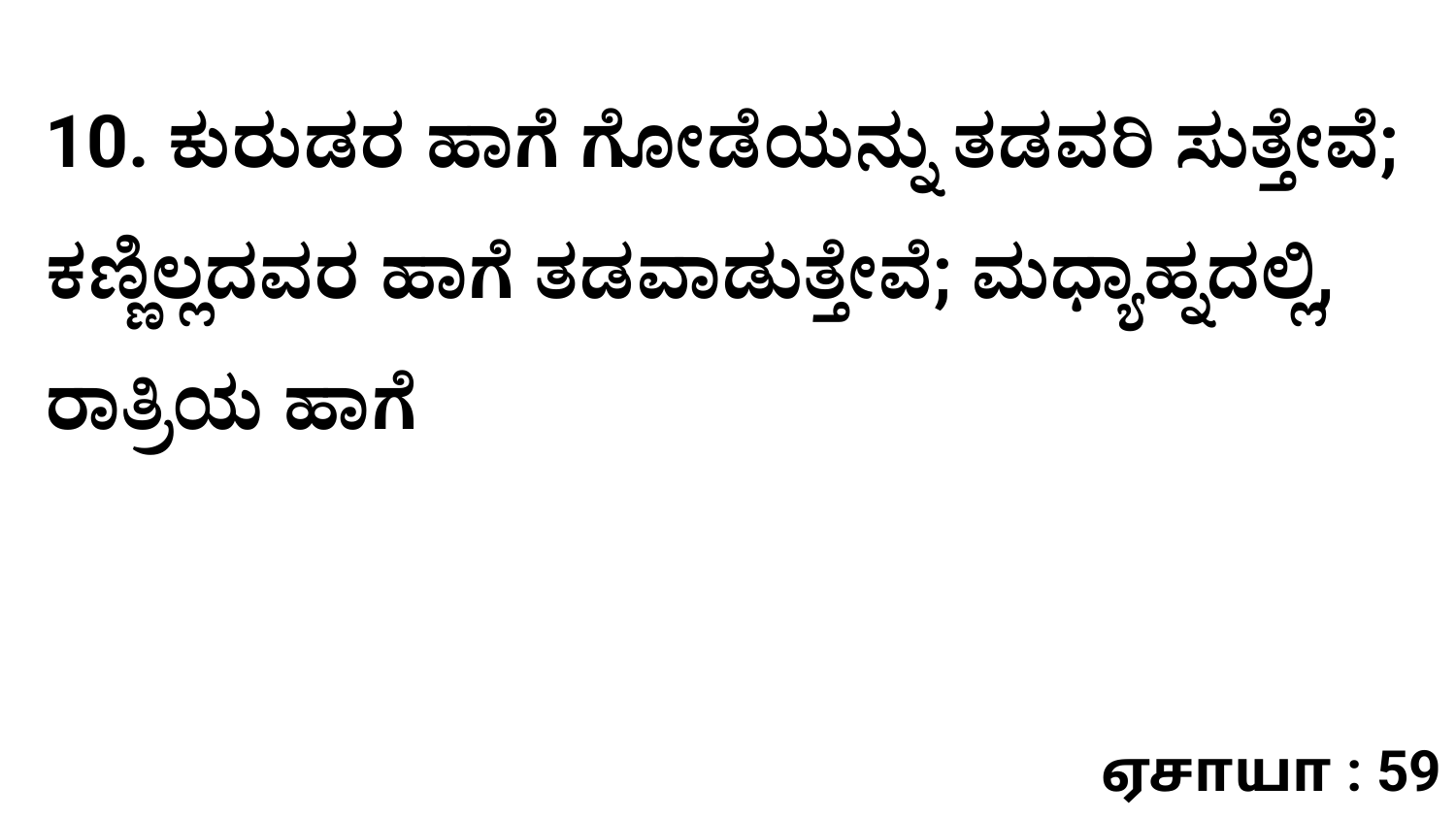

10. ಕುರುಡರ ಹಾಗೆ ಗೋಡೆಯನ್ನು ತಡವರಿ ಸುತ್ತೇವೆ; ಕಣ್ಣಿಲ್ಲದವರ ಹಾಗೆ ತಡವಾಡುತ್ತೇವೆ; ಮಧ್ಯಾಹ್ನದಲ್ಲಿ, ರಾತ್ರಿಯ ಹಾಗೆ
ஏசாயா : 59